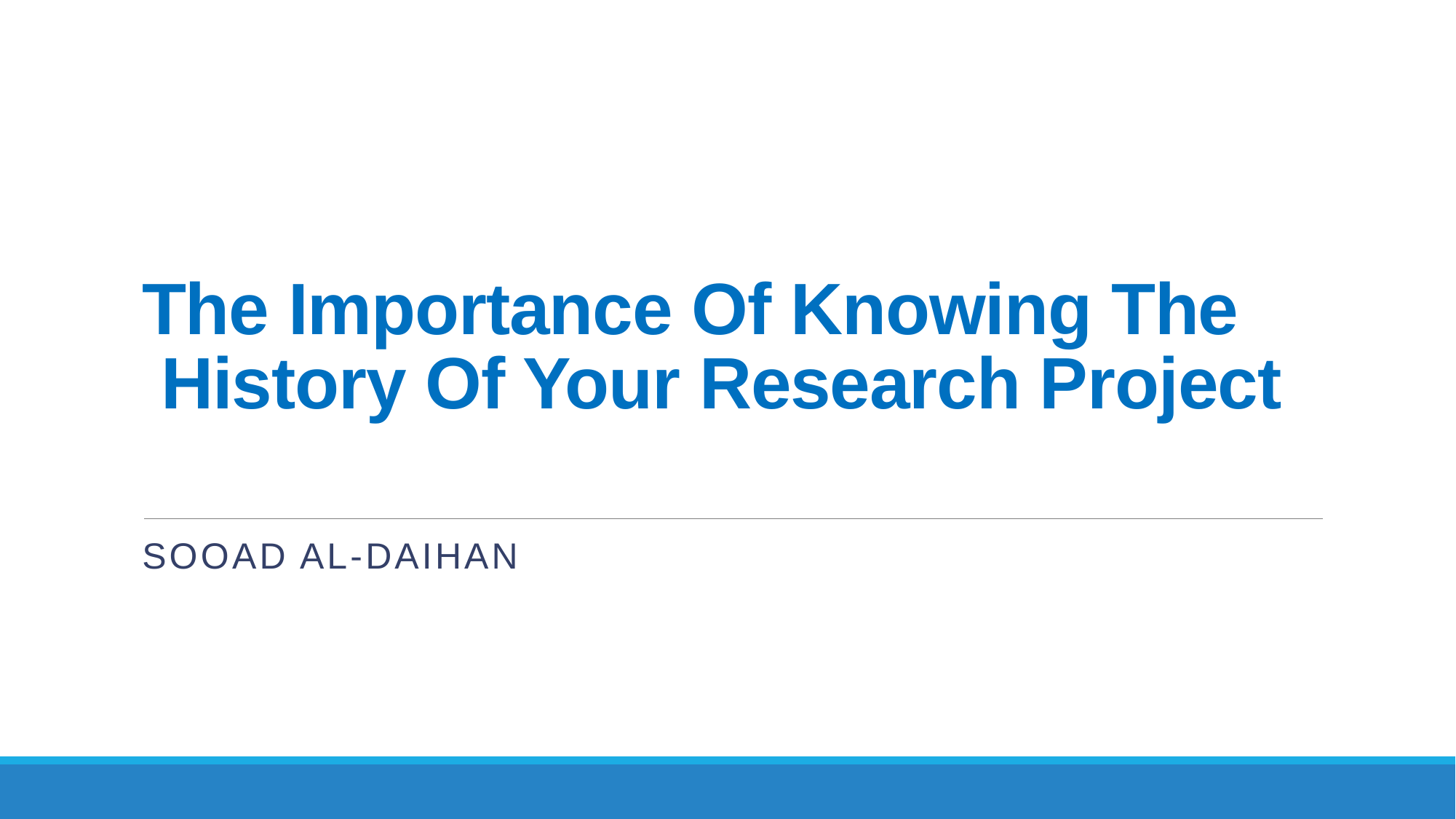

# The Importance Of Knowing The History Of Your Research Project
Sooad Al-daihan